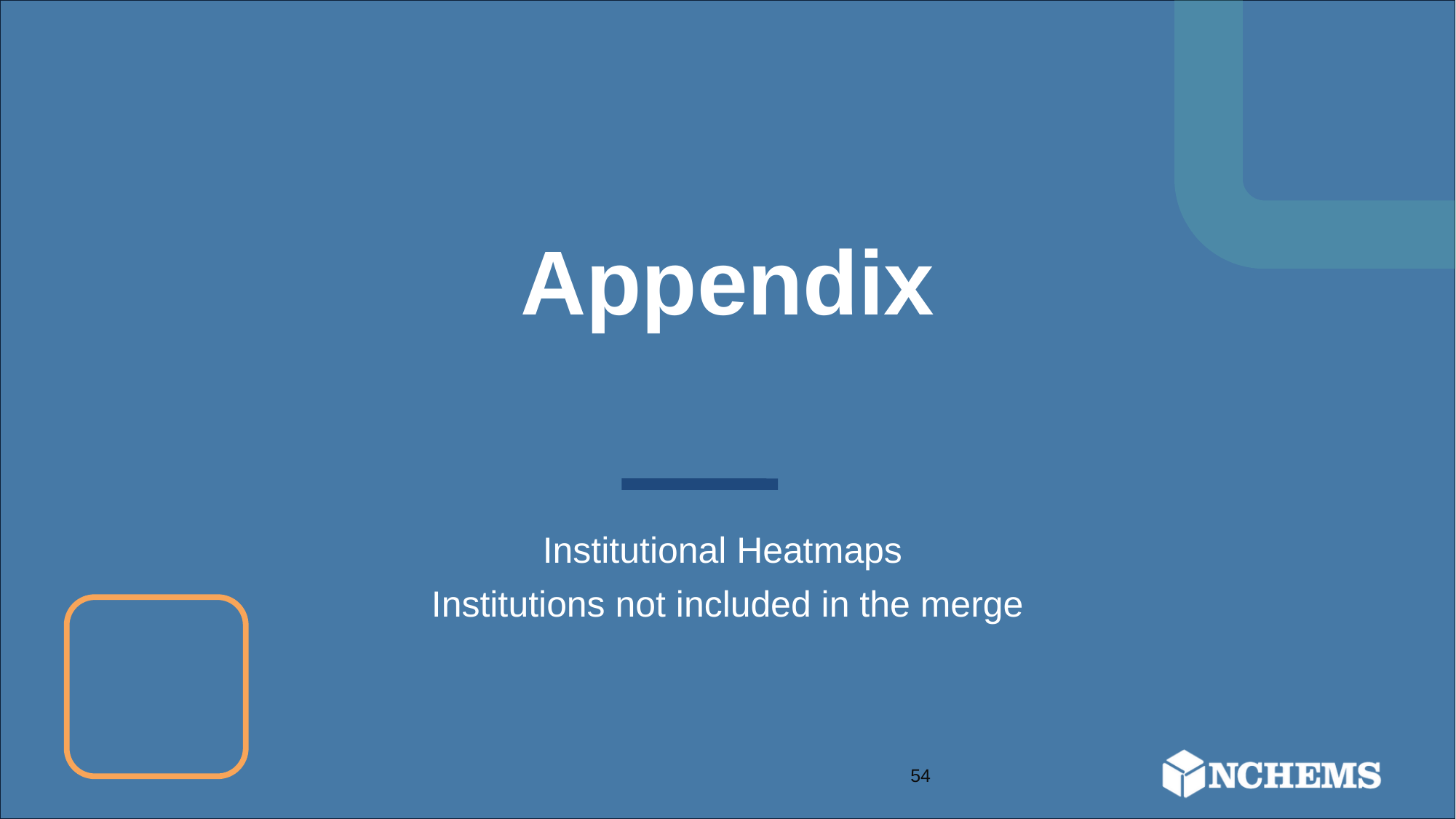

# Appendix
Institutional Heatmaps
Institutions not included in the merge
54